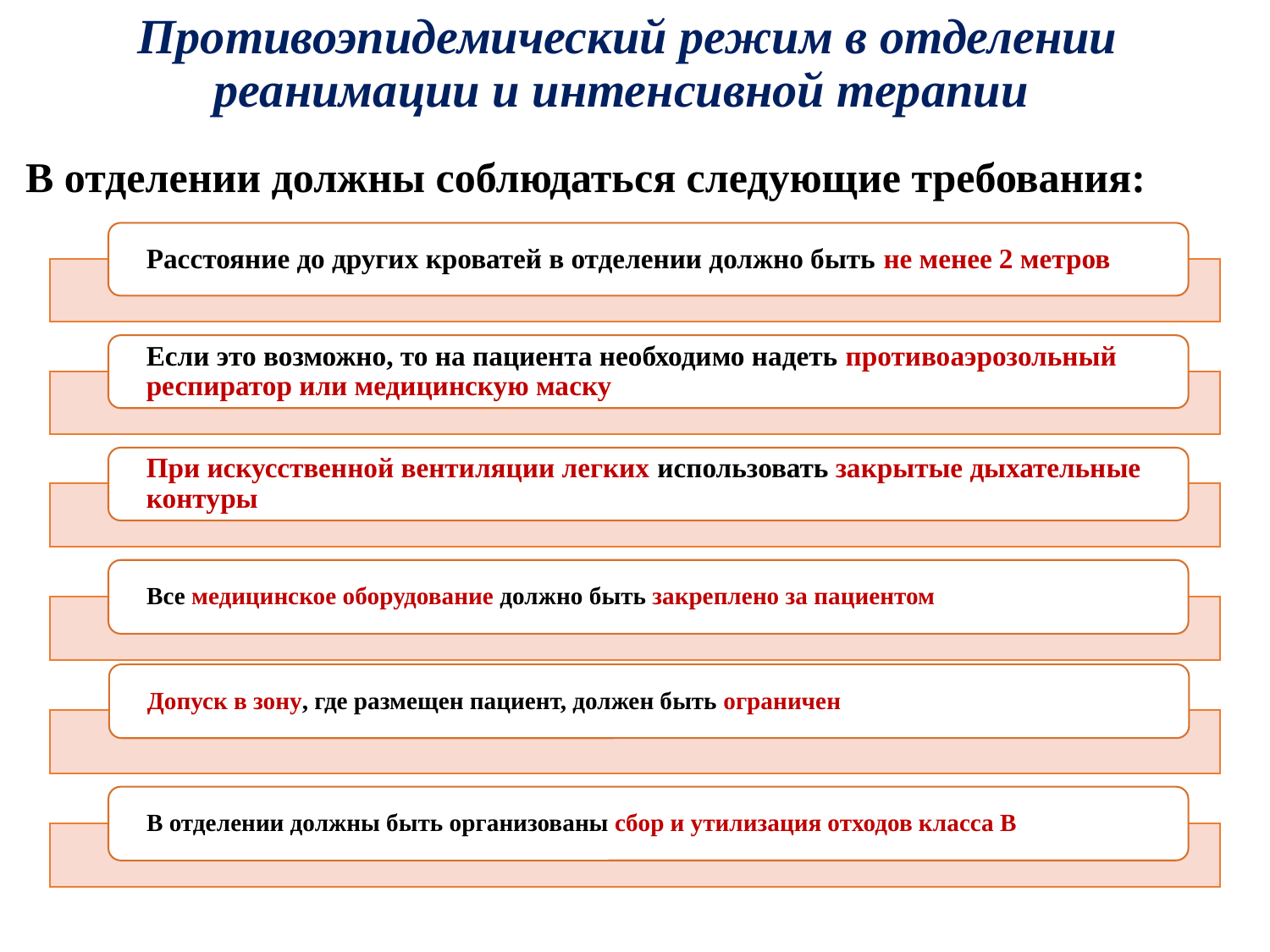

# Противоэпидемический режим в отделении реанимации и интенсивной терапии
В отделении должны соблюдаться следующие требования:
Расстояние до других кроватей в отделении должно быть не менее 2 метров
Если это возможно, то на пациента необходимо надеть противоаэрозольный респиратор или медицинскую маску
При искусственной вентиляции легких использовать закрытые дыхательные контуры
Все медицинское оборудование должно быть закреплено за пациентом
Допуск в зону, где размещен пациент, должен быть ограничен
В отделении должны быть организованы сбор и утилизация отходов класса В